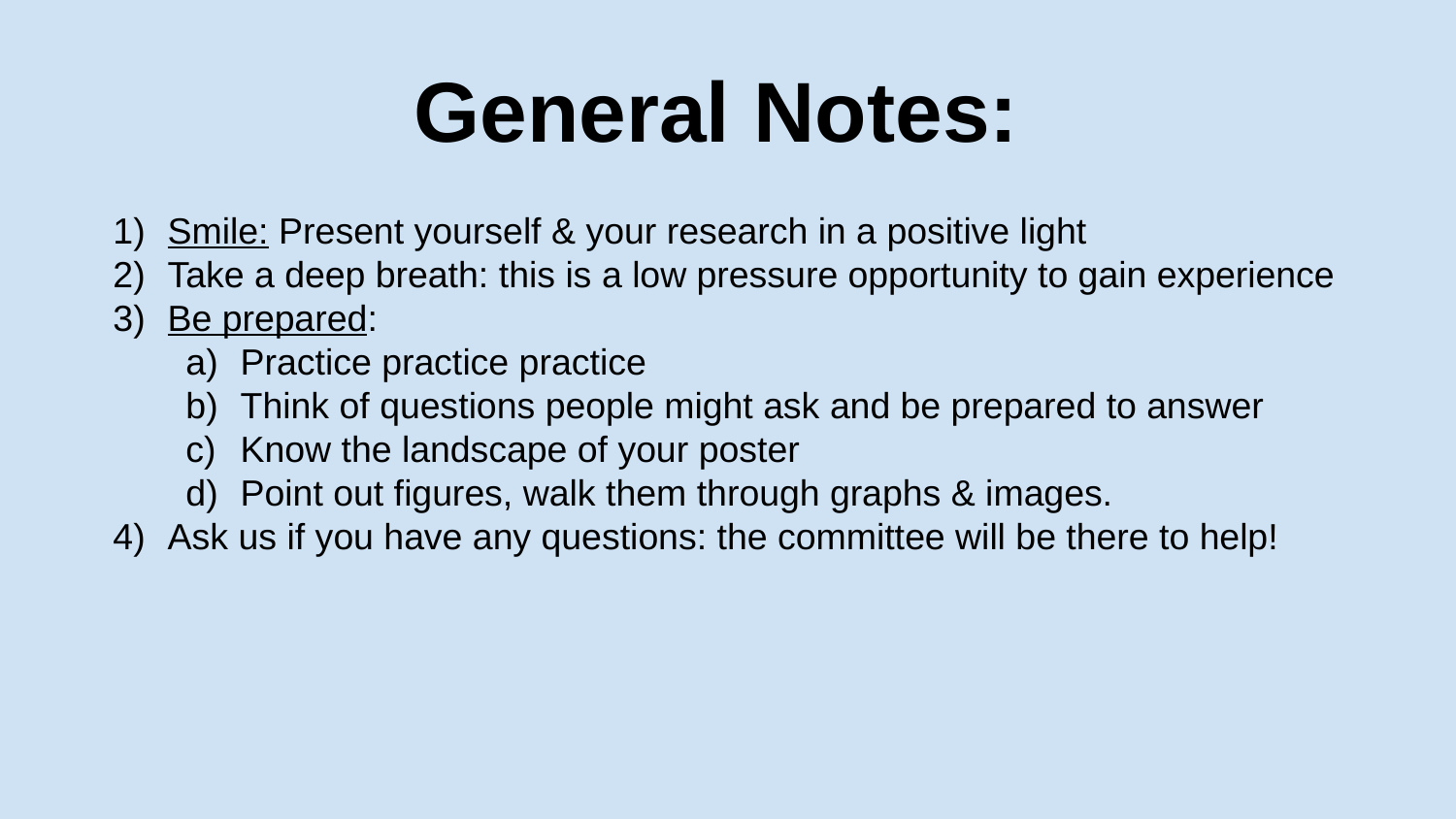

# General Notes:
Smile: Present yourself & your research in a positive light
Take a deep breath: this is a low pressure opportunity to gain experience
Be prepared:
Practice practice practice
Think of questions people might ask and be prepared to answer
Know the landscape of your poster
Point out figures, walk them through graphs & images.
Ask us if you have any questions: the committee will be there to help!